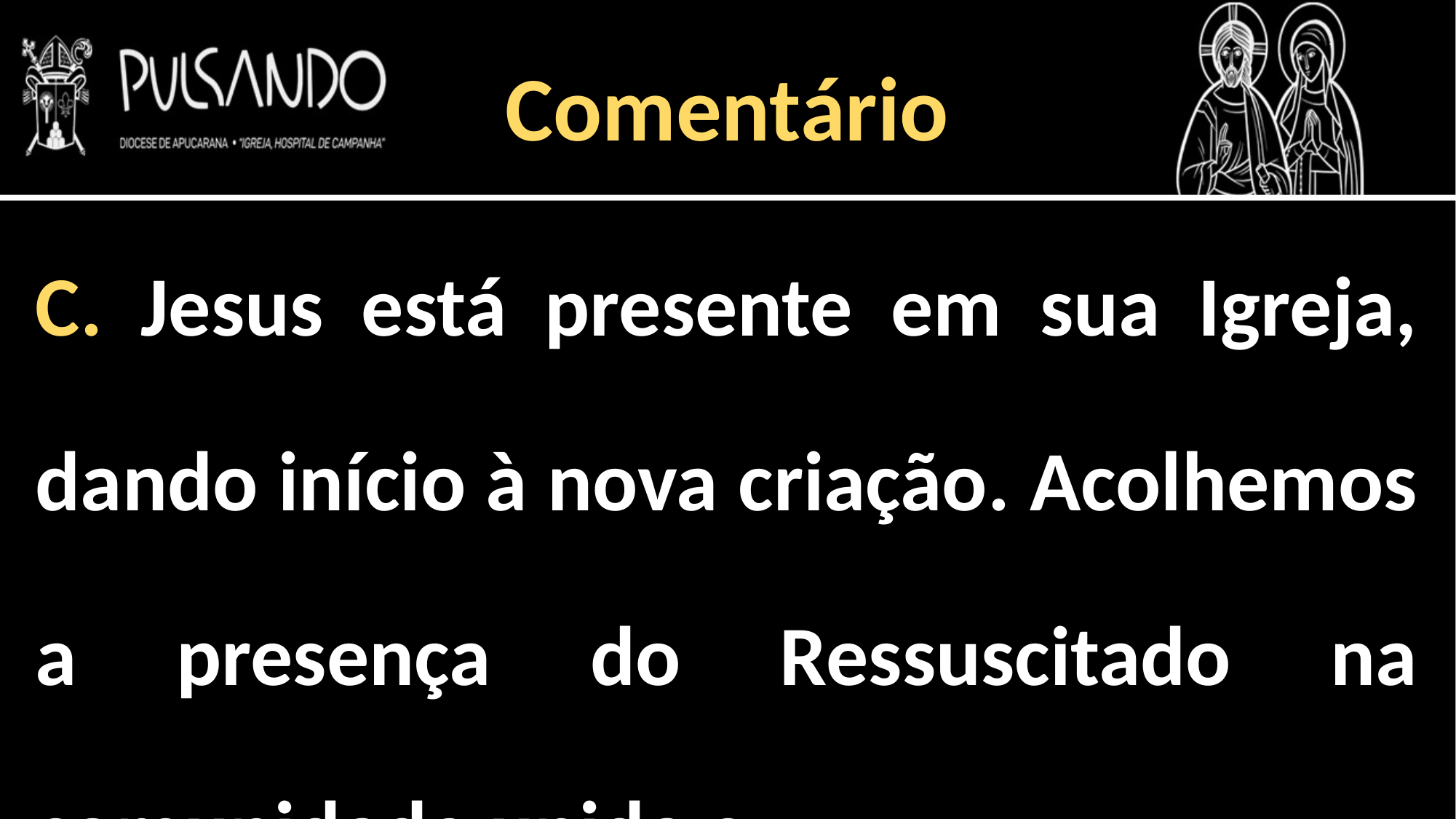

Comentário
C. Jesus está presente em sua Igreja, dando início à nova criação. Acolhemos a presença do Ressuscitado na comunidade unida e